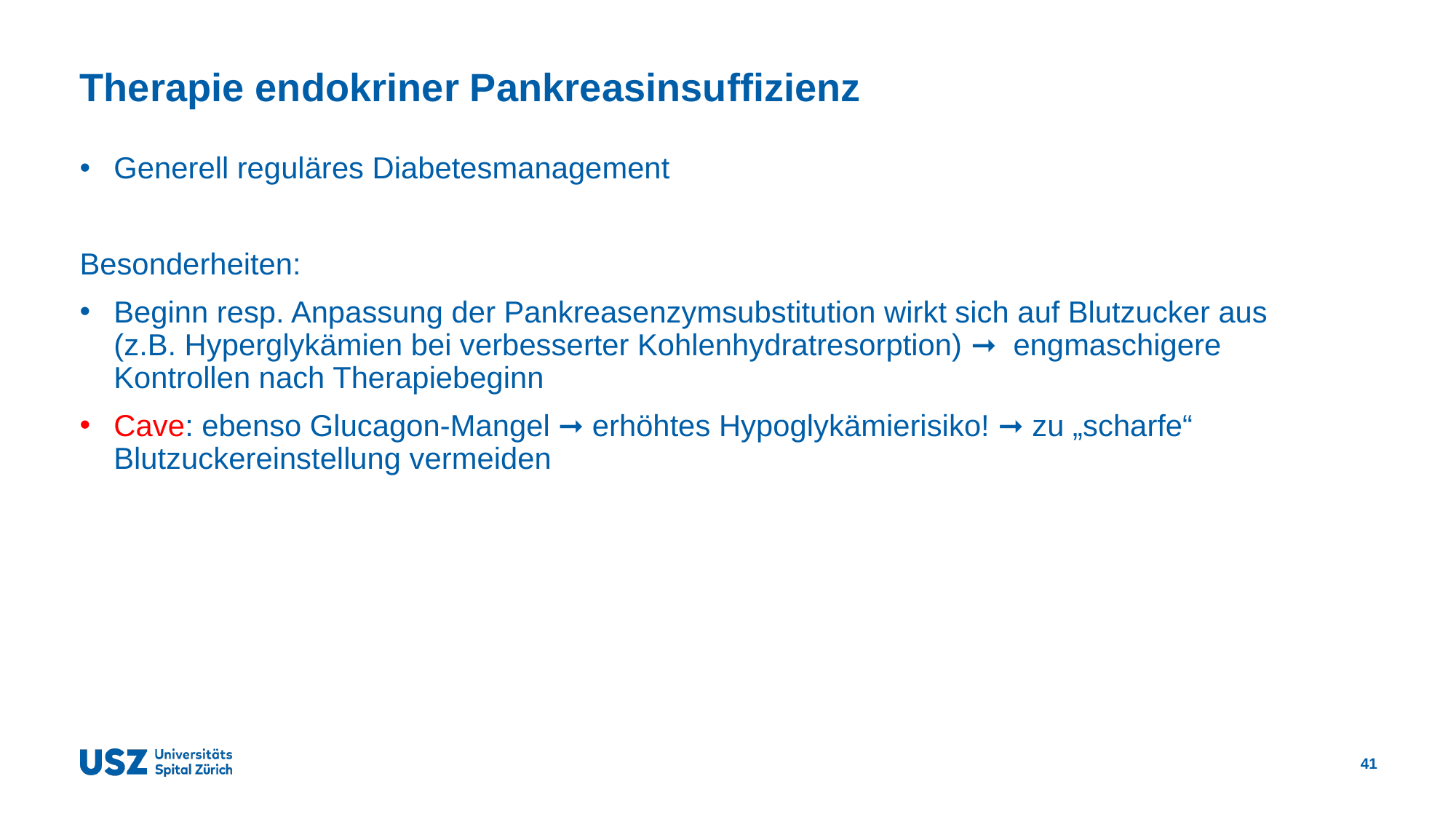

# Therapie endokriner Pankreasinsuffizienz
Generell reguläres Diabetesmanagement

Besonderheiten:
Beginn resp. Anpassung der Pankreasenzymsubstitution wirkt sich auf Blutzucker aus (z.B. Hyperglykämien bei verbesserter Kohlenhydratresorption) ➞  engmaschigere Kontrollen nach Therapiebeginn
Cave: ebenso Glucagon-Mangel ➞ erhöhtes Hypoglykämierisiko! ➞ zu „scharfe“ Blutzuckereinstellung vermeiden

41